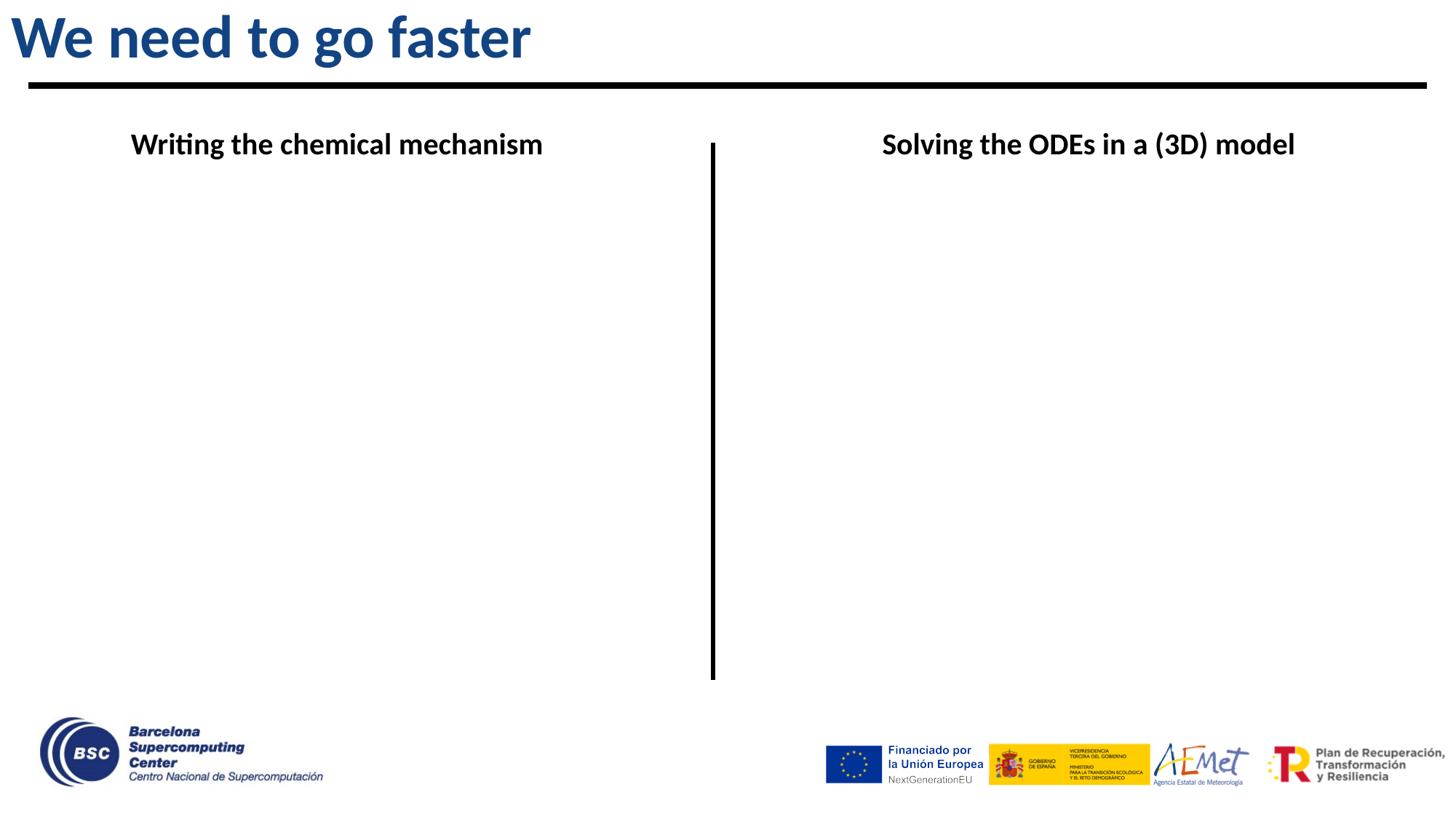

# We need to go faster
Writing the chemical mechanism
Solving the ODEs in a (3D) model